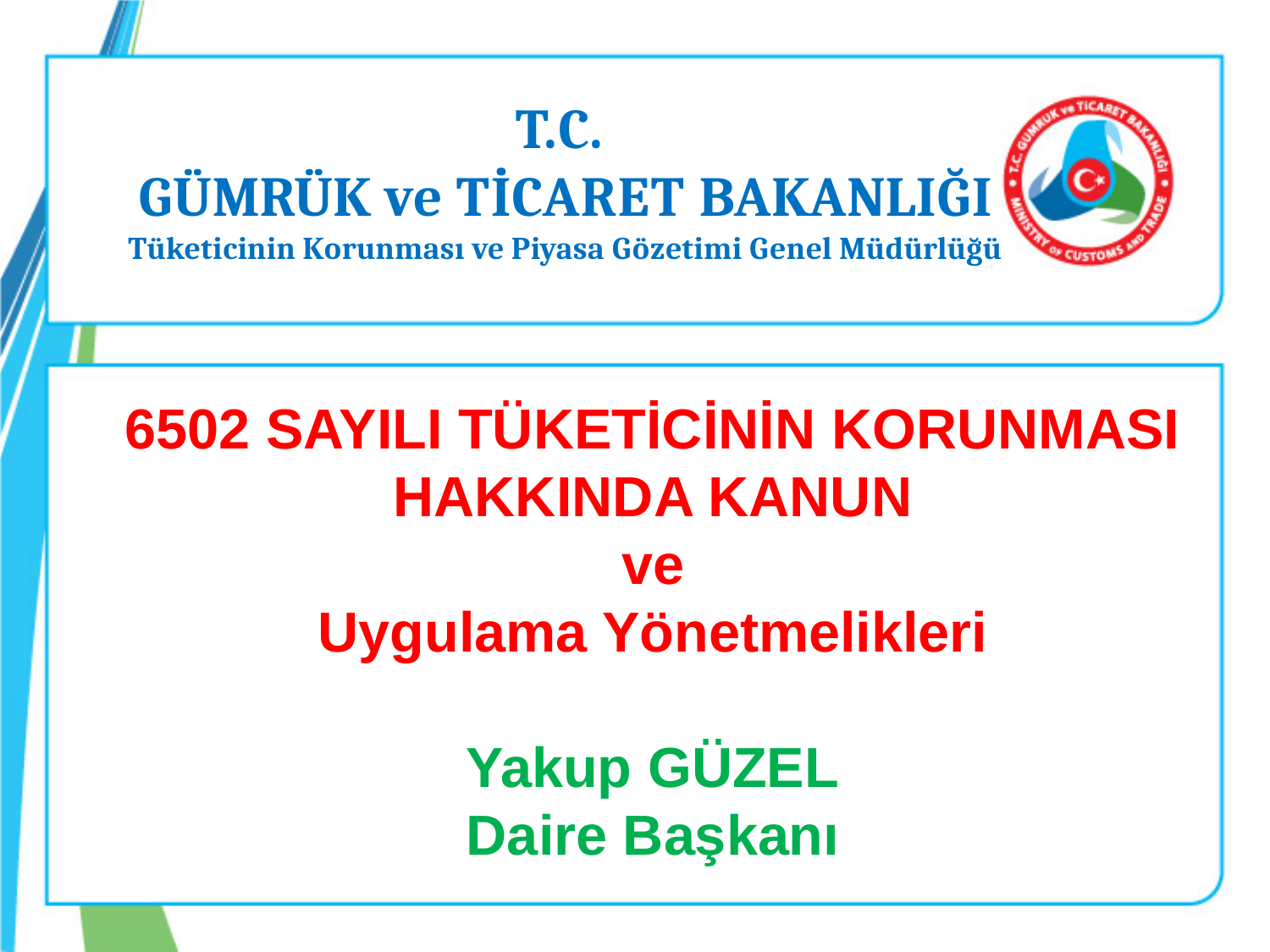

T.C.
GÜMRÜK ve TİCARET BAKANLIĞI
Tüketicinin Korunması ve Piyasa Gözetimi Genel Müdürlüğü

6502 SAYILI TÜKETİCİNİN KORUNMASI HAKKINDA KANUN
ve
Uygulama Yönetmelikleri

Yakup GÜZEL
Daire Başkanı